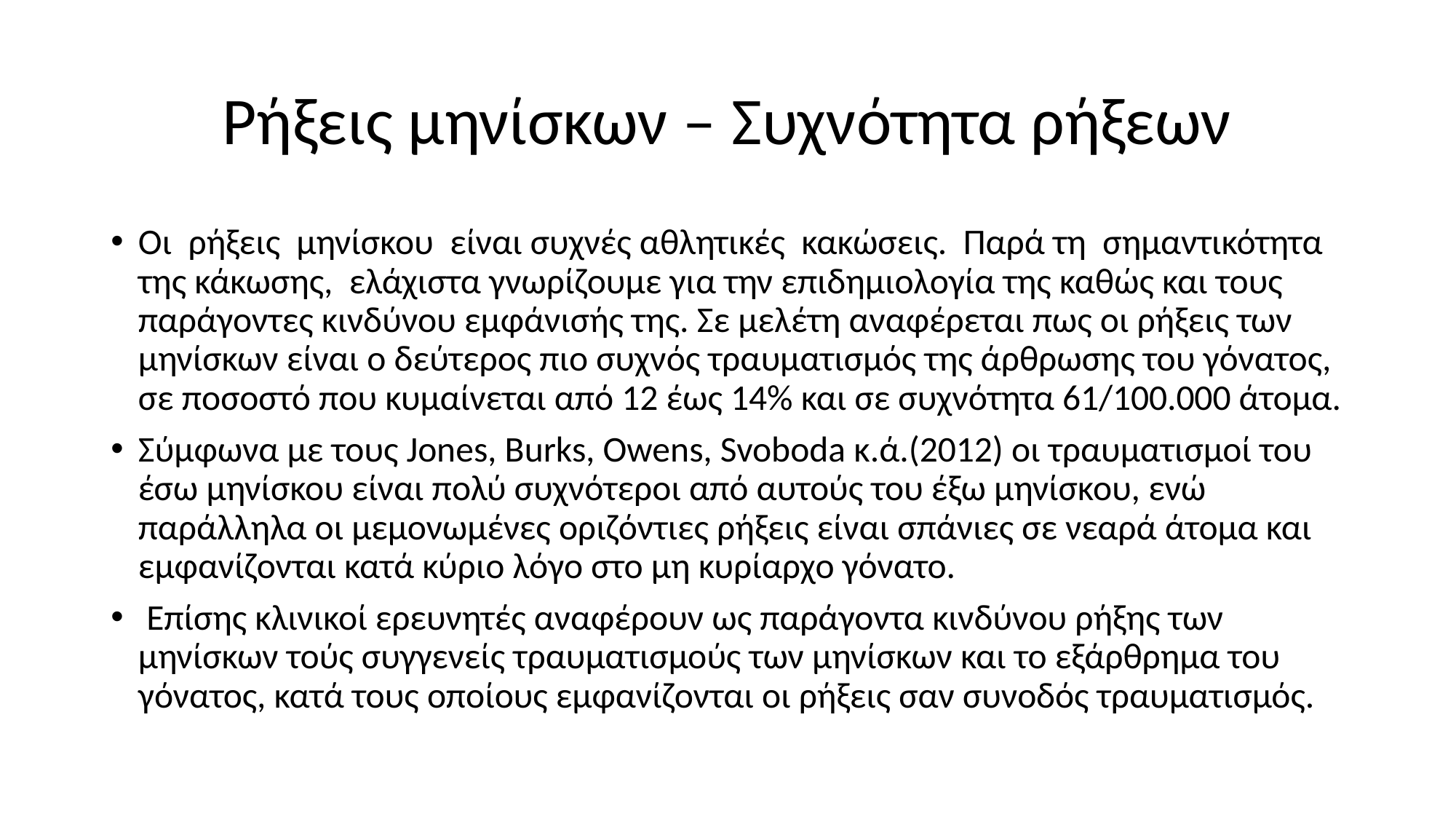

# Ρήξεις μηνίσκων – Συχνότητα ρήξεων
Οι  ρήξεις  μηνίσκου  είναι συχνές αθλητικές  κακώσεις.  Παρά τη  σημαντικότητα  της κάκωσης,  ελάχιστα γνωρίζουμε για την επιδημιολογία της καθώς και τους παράγοντες κινδύνου εμφάνισής της. Σε μελέτη αναφέρεται πως οι ρήξεις των μηνίσκων είναι ο δεύτερος πιο συχνός τραυματισμός της άρθρωσης του γόνατος, σε ποσοστό που κυμαίνεται από 12 έως 14% και σε συχνότητα 61/100.000 άτομα.
Σύμφωνα με τους Jones, Burks, Owens, Svoboda κ.ά.(2012) οι τραυματισμοί του έσω μηνίσκου είναι πολύ συχνότεροι από αυτούς του έξω μηνίσκου, ενώ παράλληλα οι μεμονωμένες οριζόντιες ρήξεις είναι σπάνιες σε νεαρά άτομα και εμφανίζονται κατά κύριο λόγο στο μη κυρίαρχο γόνατο.
 Επίσης κλινικοί ερευνητές αναφέρουν ως παράγοντα κινδύνου ρήξης των μηνίσκων τούς συγγενείς τραυματισμούς των μηνίσκων και το εξάρθρημα του γόνατος, κατά τους οποίους εμφανίζονται οι ρήξεις σαν συνοδός τραυματισμός.